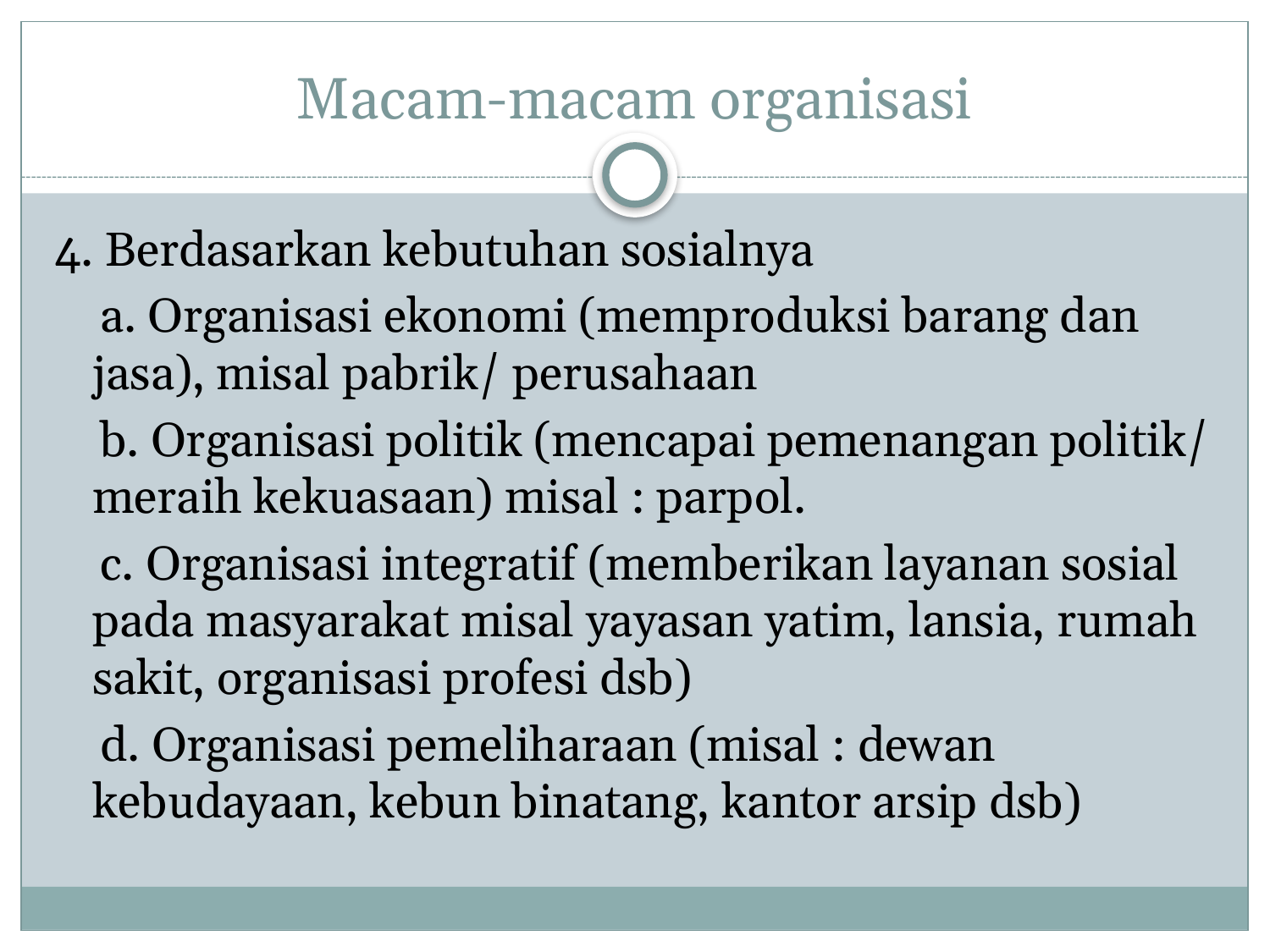

# Macam-macam organisasi
4. Berdasarkan kebutuhan sosialnya
    a. Organisasi ekonomi (memproduksi barang dan jasa), misal pabrik/ perusahaan
    b. Organisasi politik (mencapai pemenangan politik/ meraih kekuasaan) misal : parpol.
    c. Organisasi integratif (memberikan layanan sosial pada masyarakat misal yayasan yatim, lansia, rumah sakit, organisasi profesi dsb)
    d. Organisasi pemeliharaan (misal : dewan kebudayaan, kebun binatang, kantor arsip dsb)